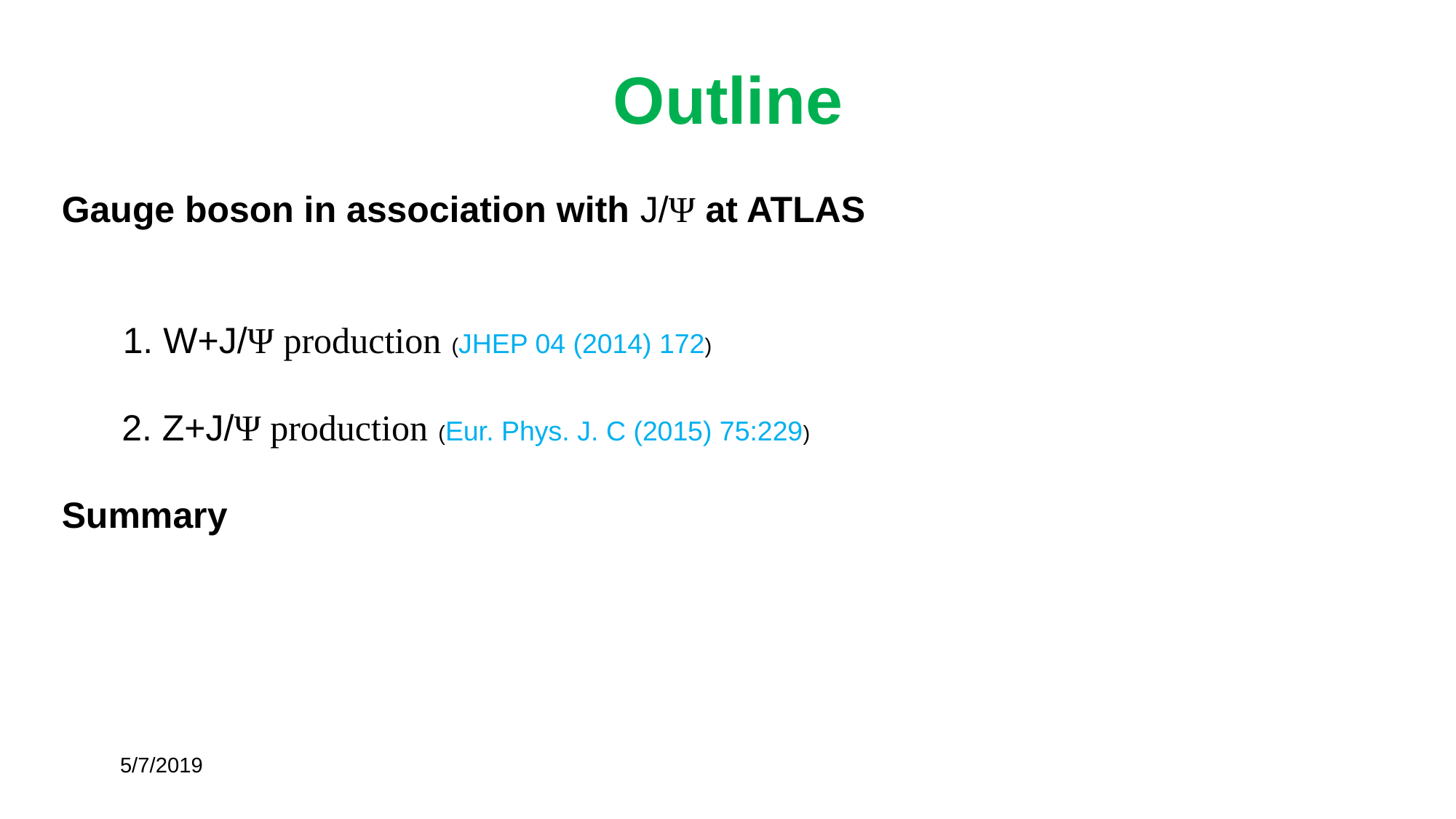

Outline
Gauge boson in association with J/Ψ at ATLAS

      1. W+J/Ψ production (JHEP 04 (2014) 172)
          2. Z+J/Ψ production (Eur. Phys. J. C (2015) 75:229)

Summary

5/7/2019
2